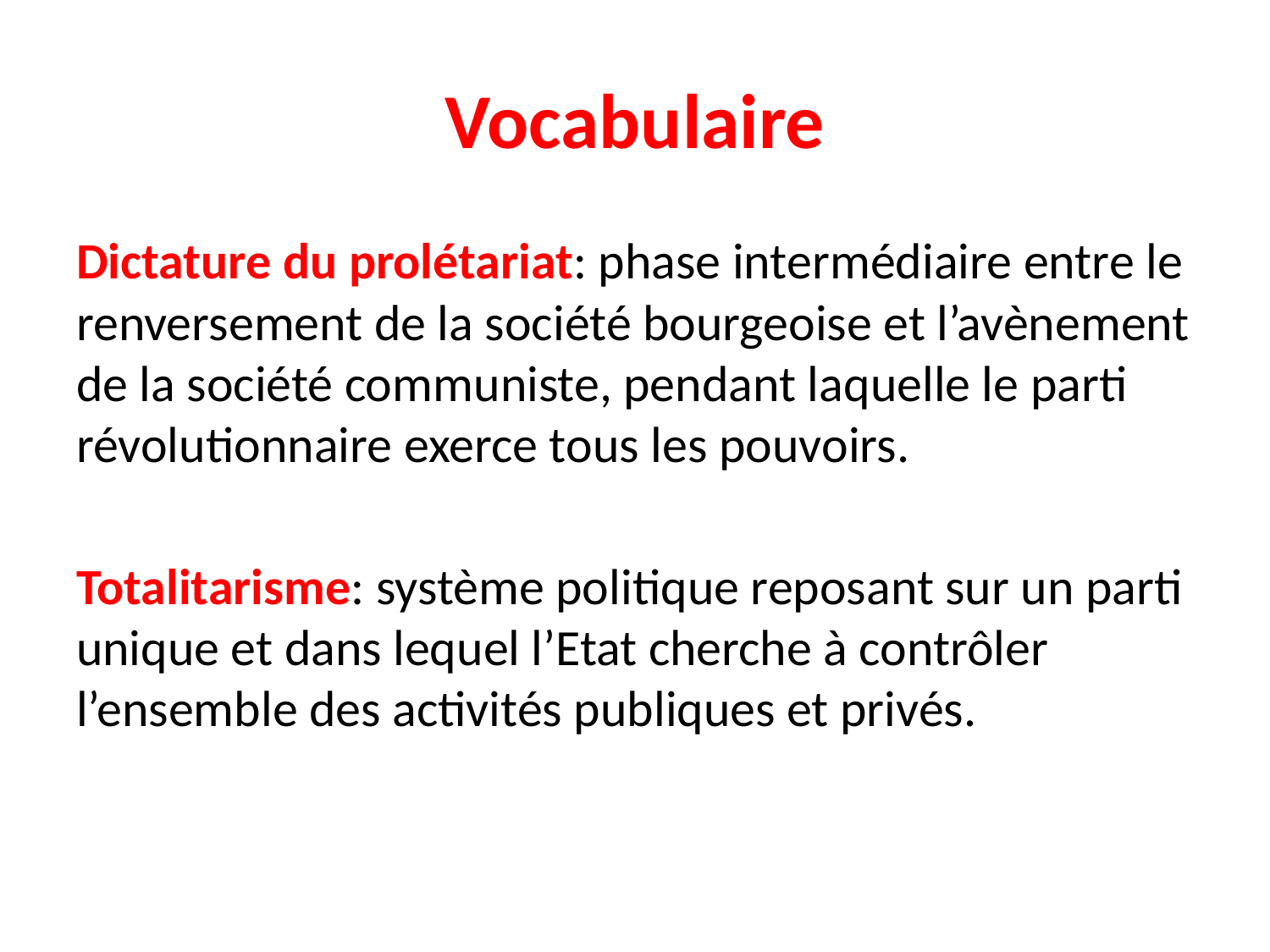

# Vocabulaire
Dictature du prolétariat: phase intermédiaire entre le renversement de la société bourgeoise et l’avènement de la société communiste, pendant laquelle le parti révolutionnaire exerce tous les pouvoirs.

Totalitarisme: système politique reposant sur un parti unique et dans lequel l’Etat cherche à contrôler l’ensemble des activités publiques et privés.